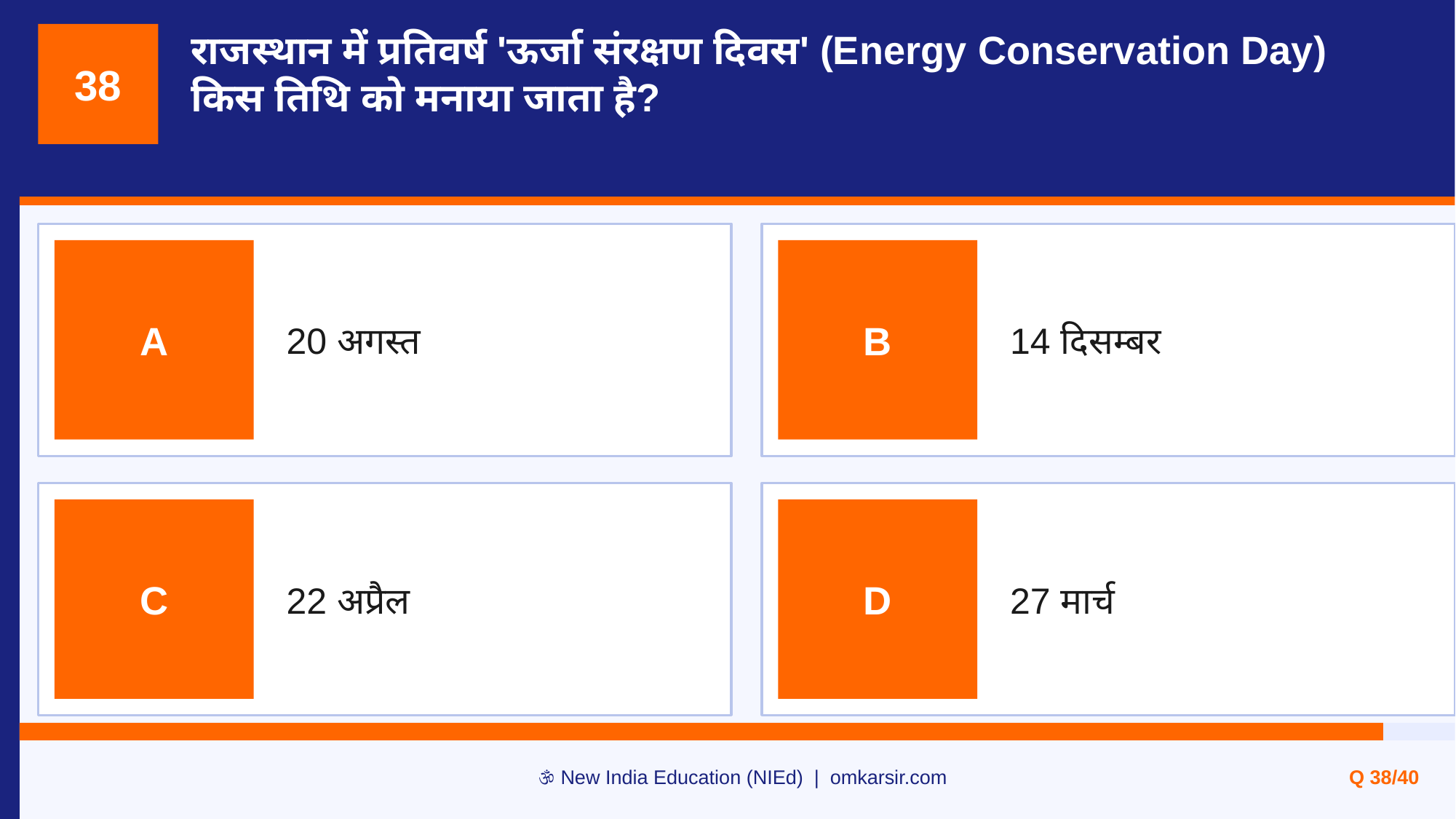

राजस्थान में प्रतिवर्ष 'ऊर्जा संरक्षण दिवस' (Energy Conservation Day) किस तिथि को मनाया जाता है?
38

20 अगस्त
14 दिसम्बर
A
B

22 अप्रैल
27 मार्च
C
D

🕉️ New India Education (NIEd)  |  omkarsir.com
Q 38/40